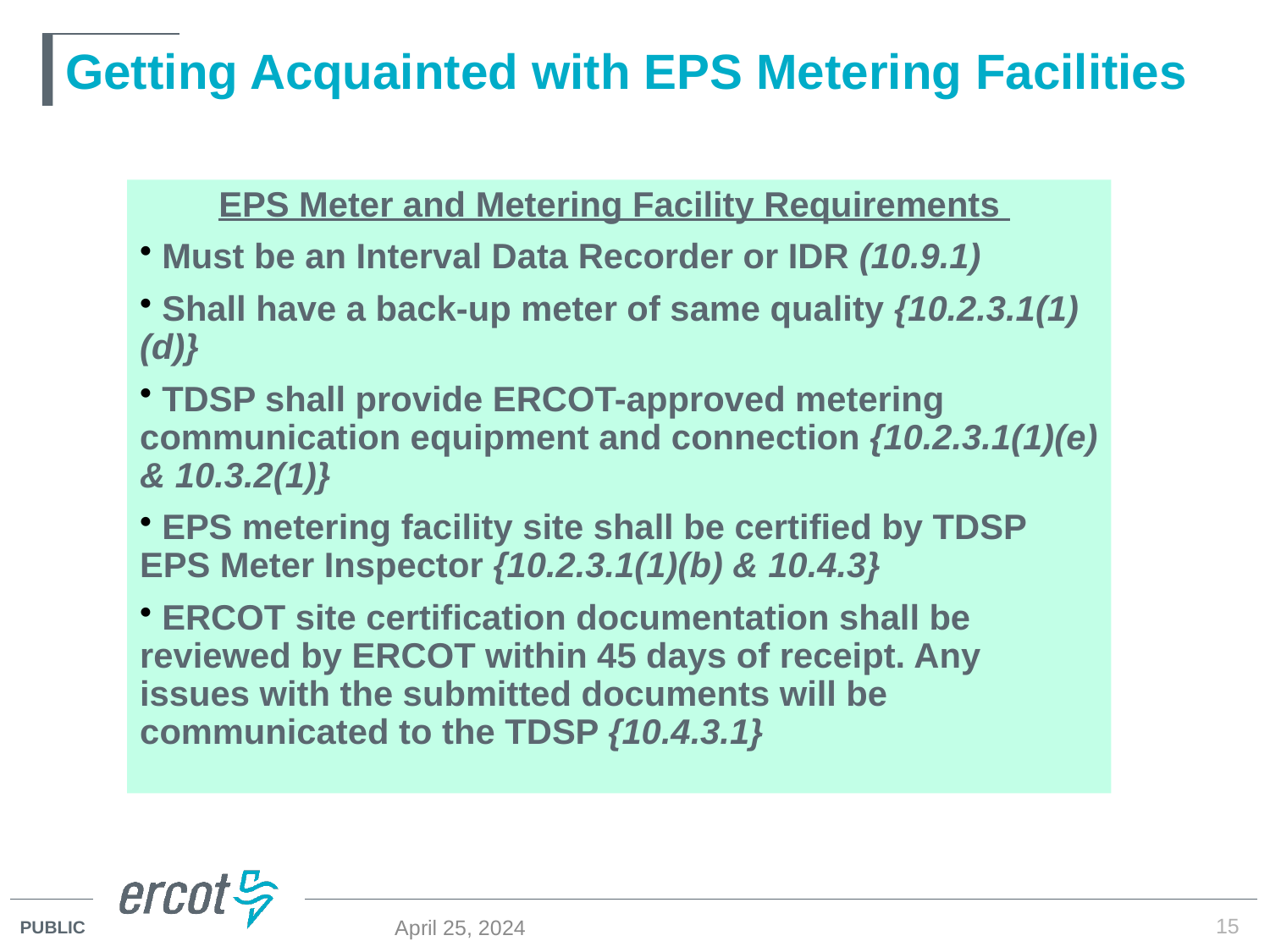

# Getting Acquainted with EPS Metering Facilities
EPS Meter and Metering Facility Requirements
 Must be an Interval Data Recorder or IDR (10.9.1)
 Shall have a back-up meter of same quality {10.2.3.1(1)(d)}
 TDSP shall provide ERCOT-approved metering communication equipment and connection {10.2.3.1(1)(e) & 10.3.2(1)}
 EPS metering facility site shall be certified by TDSP EPS Meter Inspector {10.2.3.1(1)(b) & 10.4.3}
 ERCOT site certification documentation shall be reviewed by ERCOT within 45 days of receipt. Any issues with the submitted documents will be communicated to the TDSP {10.4.3.1}
15